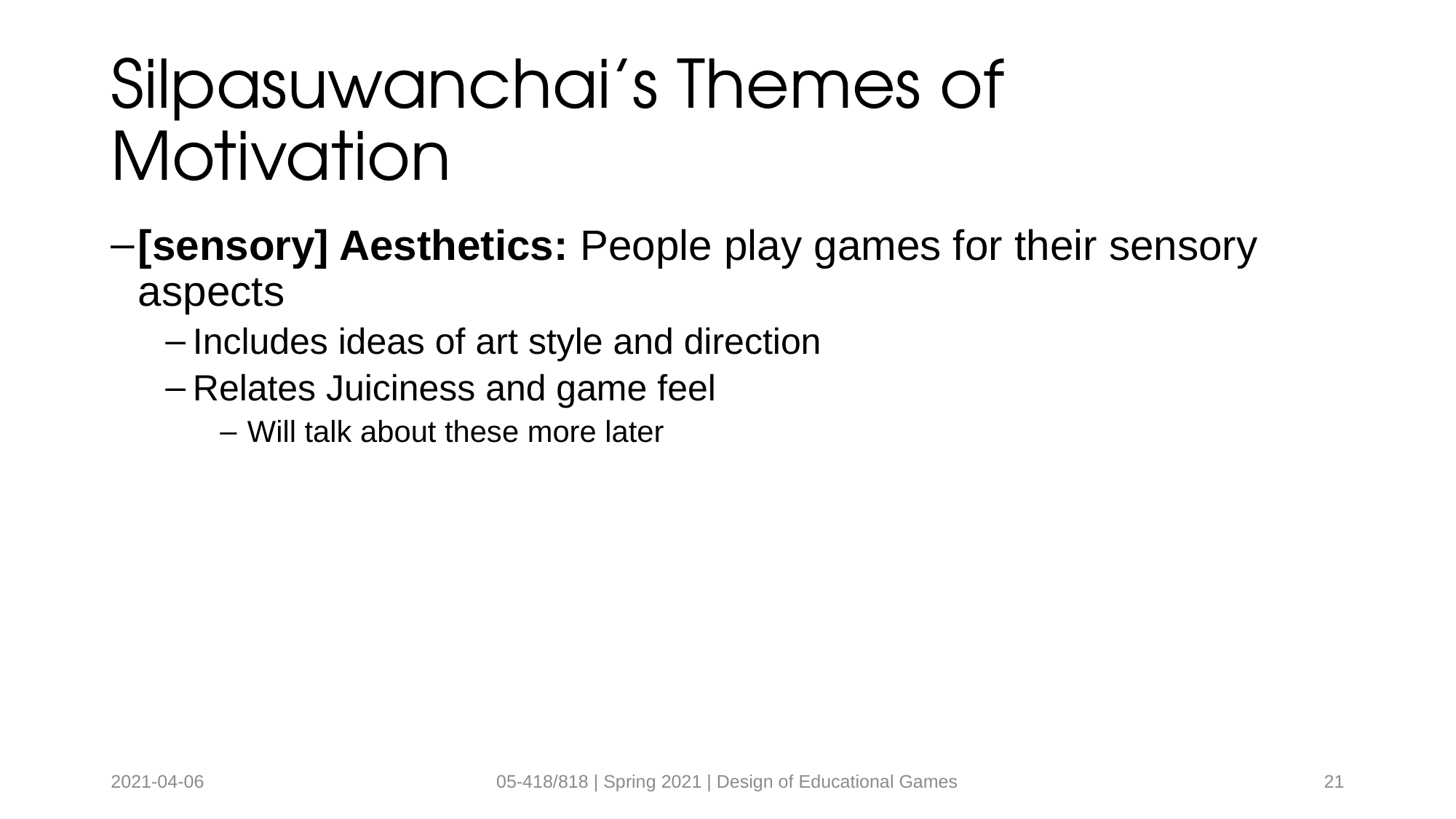

# Silpasuwanchai’s Themes of Motivation
[sensory] Aesthetics: People play games for their sensory aspects
Includes ideas of art style and direction
Relates Juiciness and game feel
Will talk about these more later

2021-04-06
05-418/818 | Spring 2021 | Design of Educational Games
21